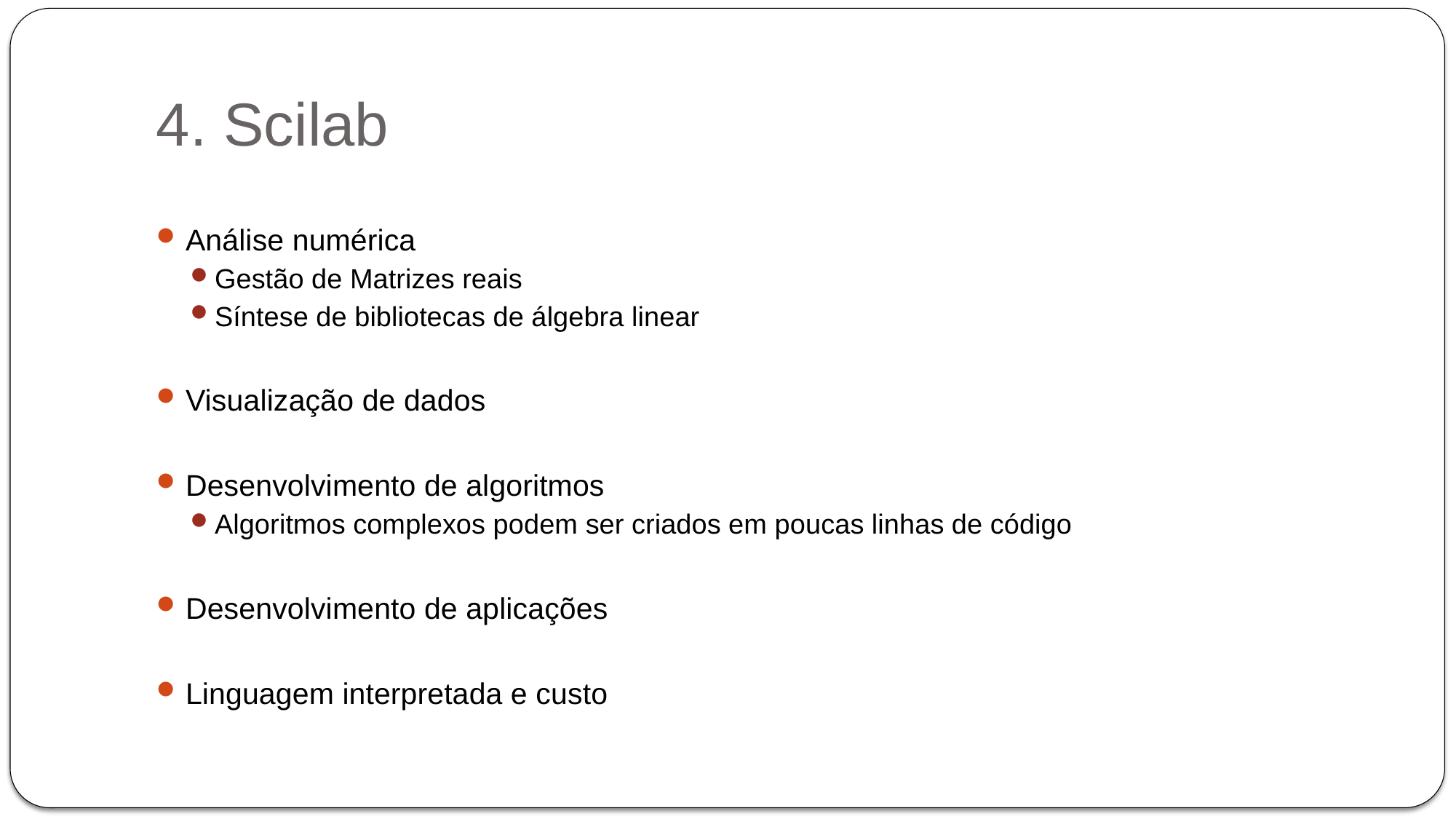

# 4. Scilab

Análise numérica
Gestão de Matrizes reais
Síntese de bibliotecas de álgebra linear

Visualização de dados

Desenvolvimento de algoritmos
Algoritmos complexos podem ser criados em poucas linhas de código

Desenvolvimento de aplicações

Linguagem interpretada e custo